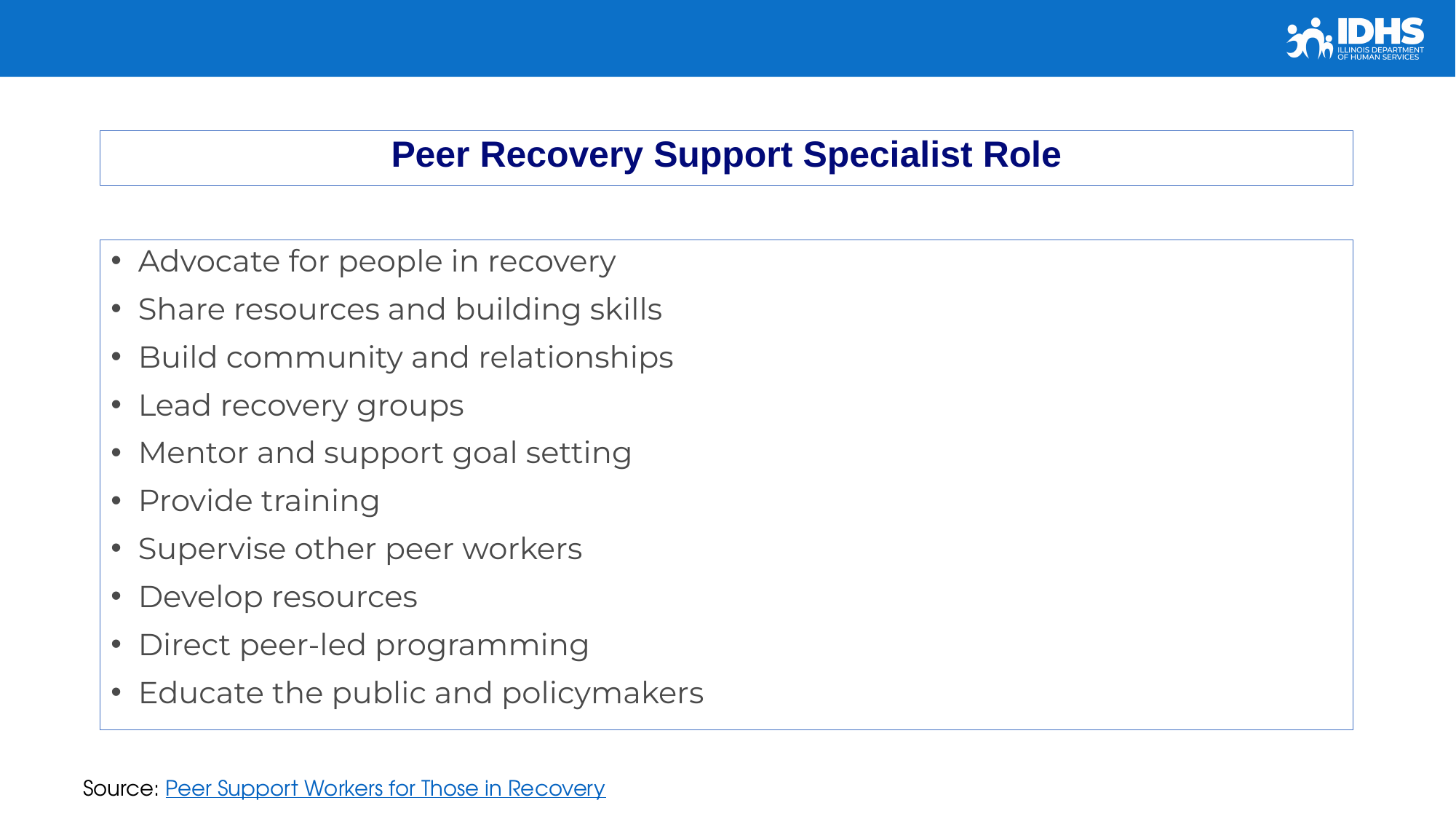

#
Peer Recovery Support Specialist Role
Advocate for people in recovery
Share resources and building skills
Build community and relationships
Lead recovery groups
Mentor and support goal setting
Provide training
Supervise other peer workers
Develop resources
Direct peer-led programming
Educate the public and policymakers

Source: Peer Support Workers for Those in Recovery